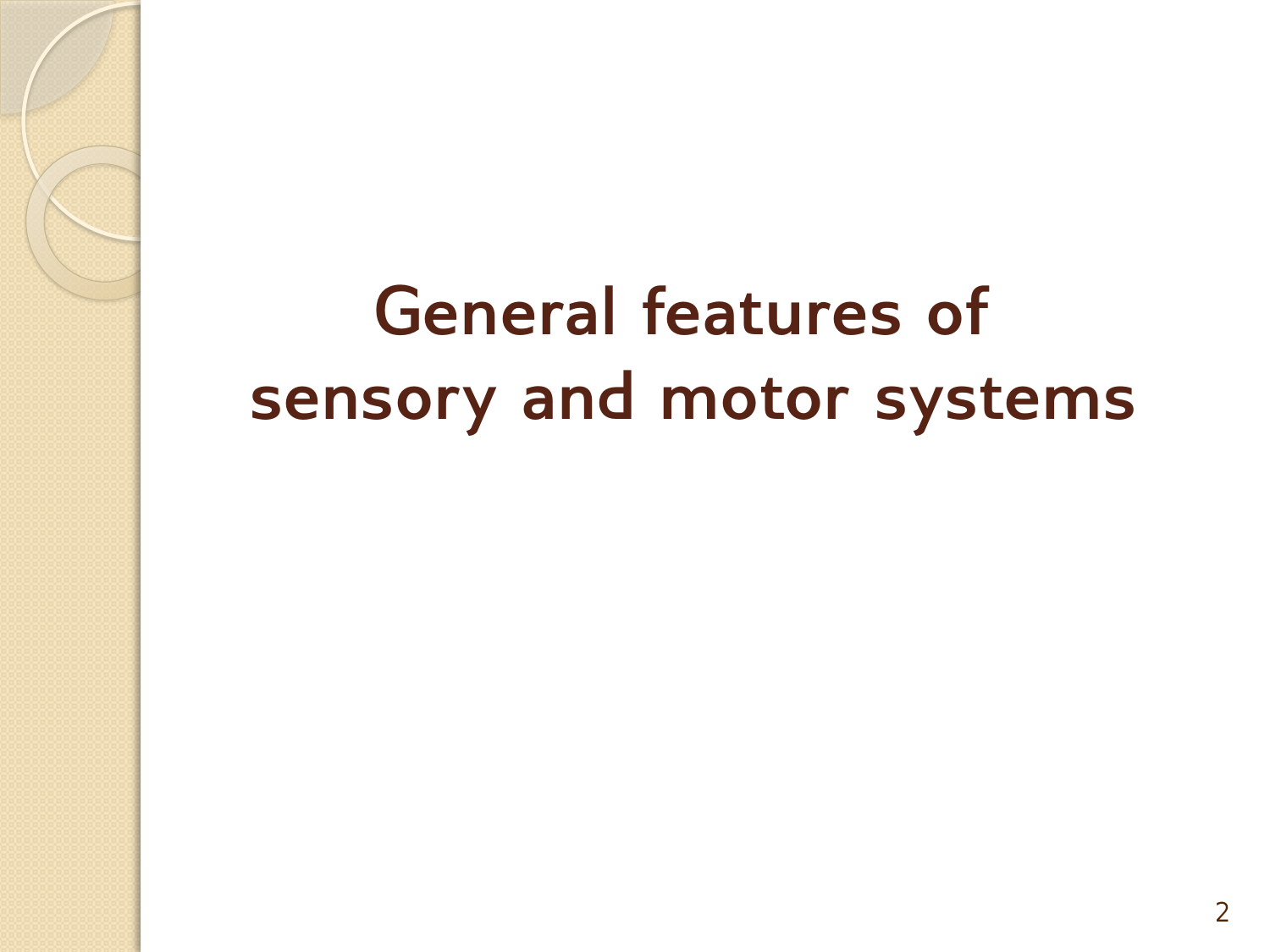

# General features of sensory and motor systems
2